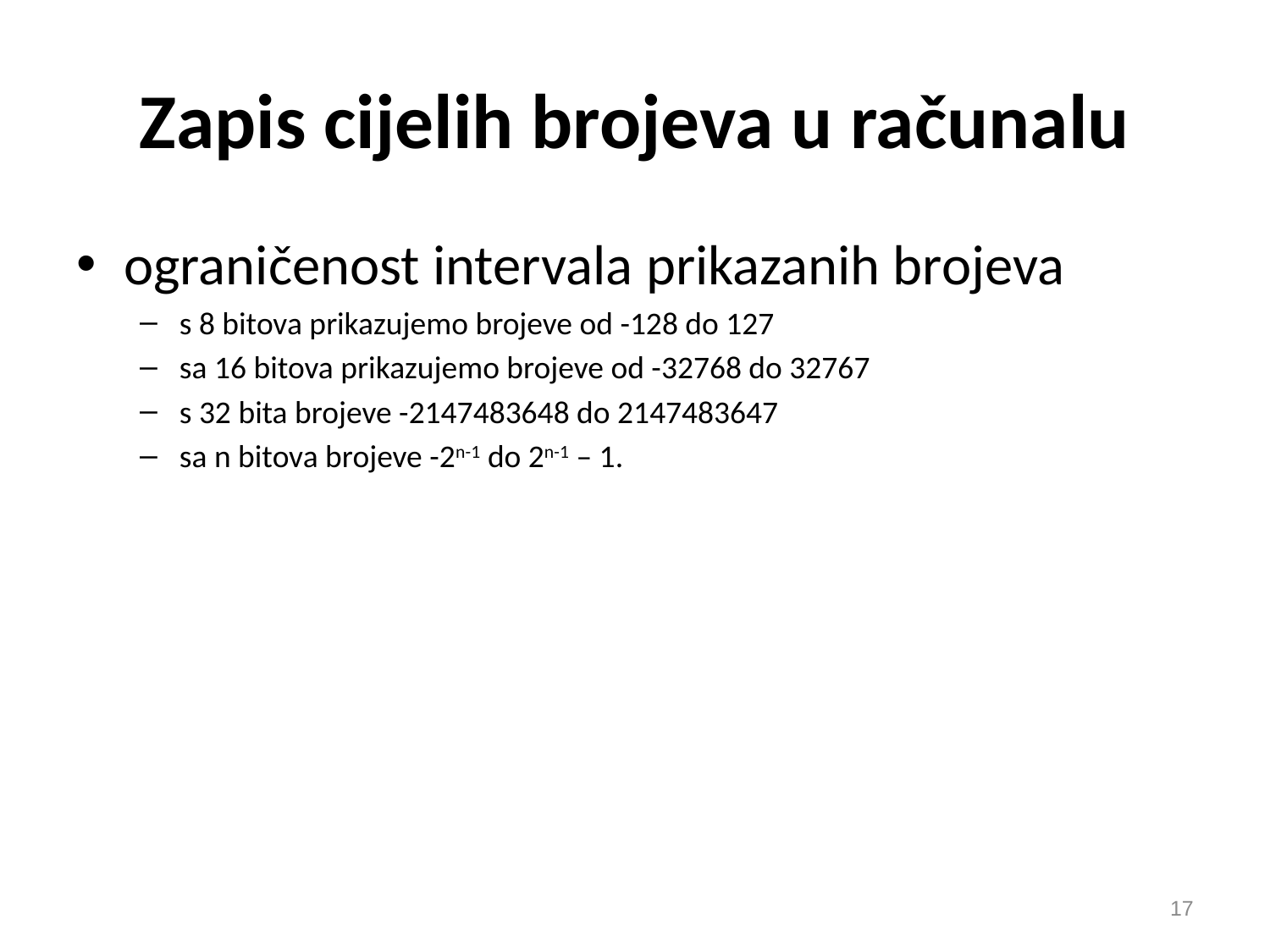

# Zapis cijelih brojeva u računalu
ograničenost intervala prikazanih brojeva
s 8 bitova prikazujemo brojeve od -128 do 127
sa 16 bitova prikazujemo brojeve od -32768 do 32767
s 32 bita brojeve -2147483648 do 2147483647
sa n bitova brojeve -2n-1 do 2n-1 – 1.

17